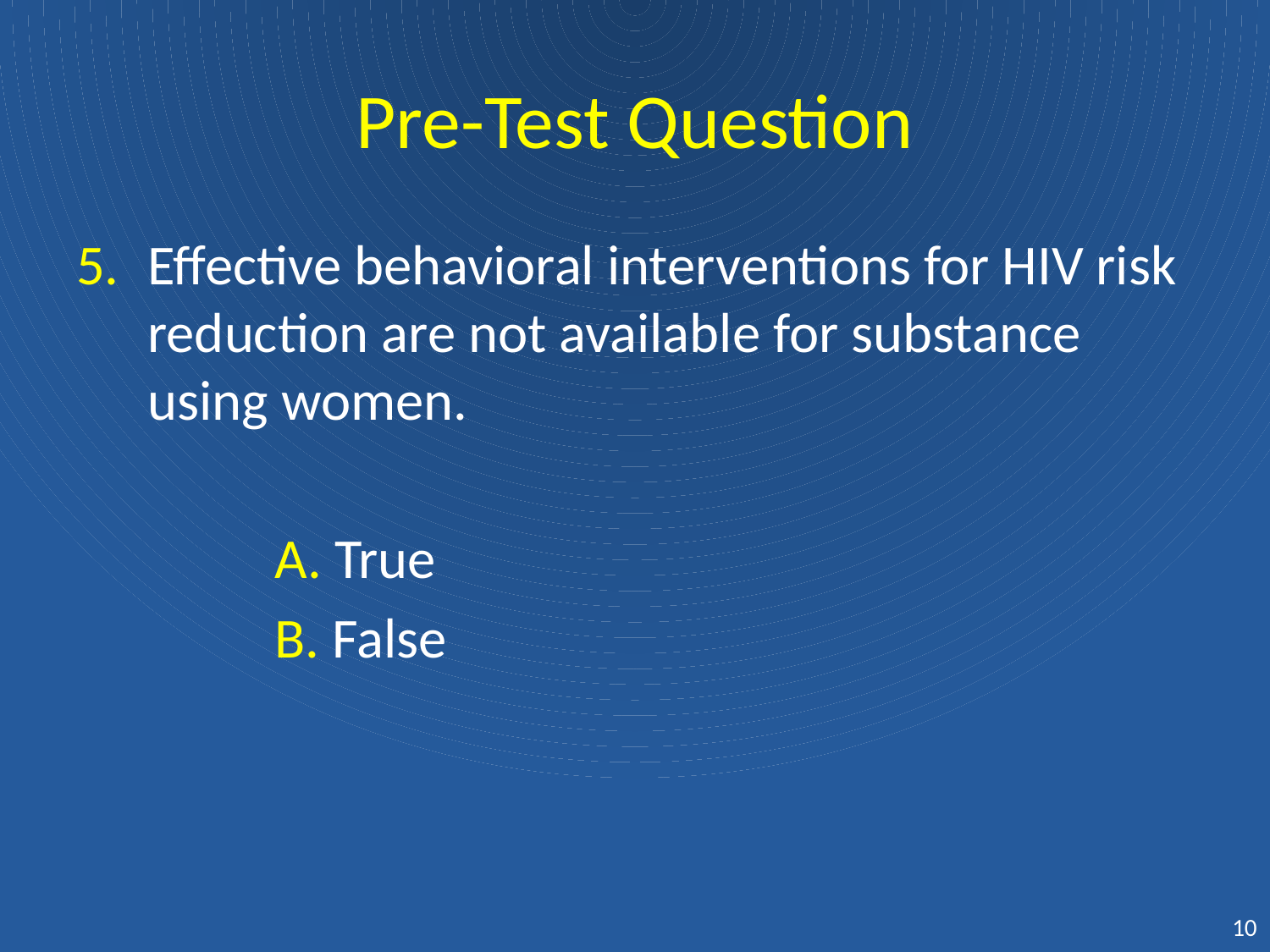

# Pre-Test Question
Effective behavioral interventions for HIV risk reduction are not available for substance using women.

		A. True
		B. False

10